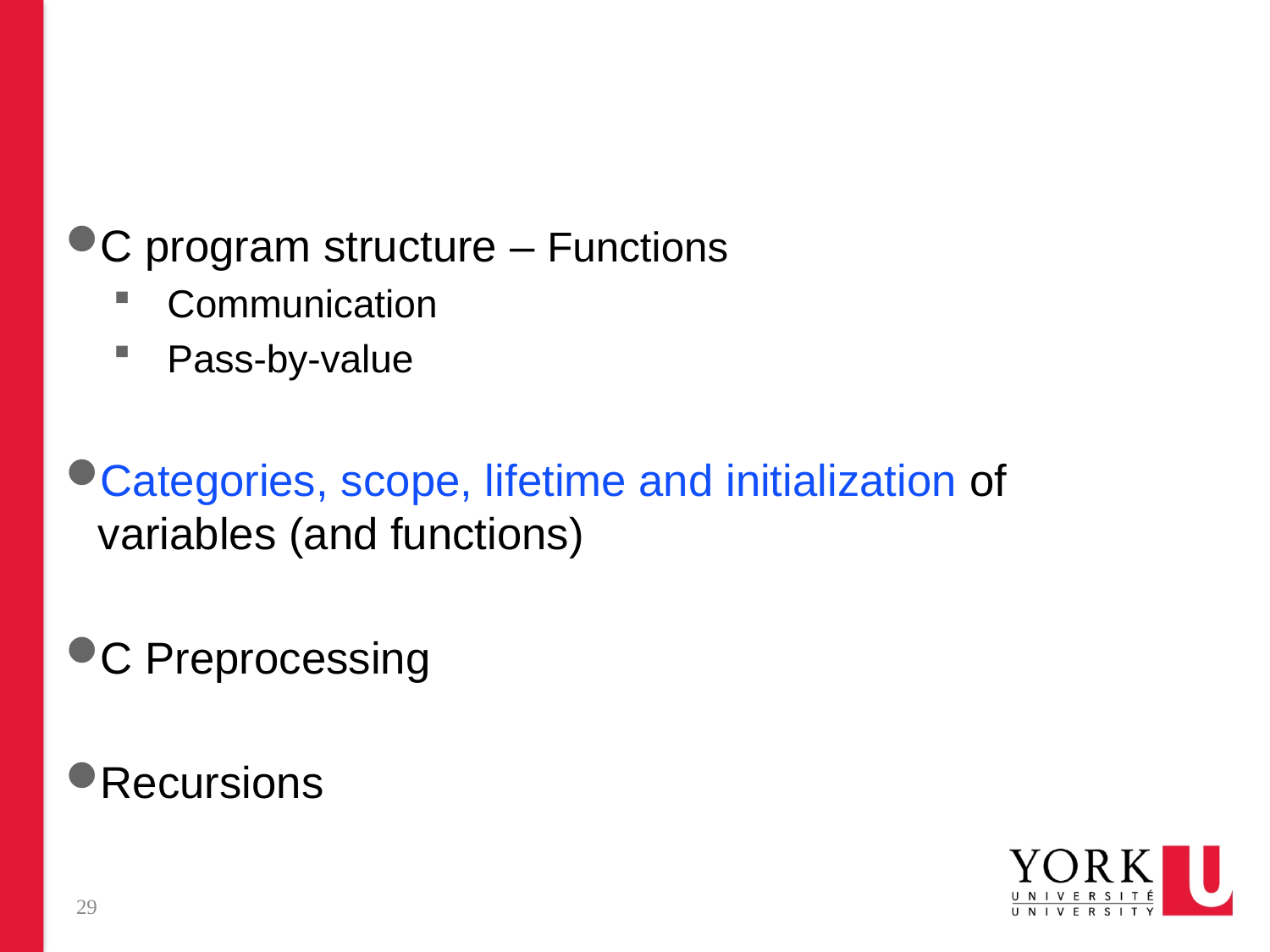

#
C program structure – Functions
Communication
Pass-by-value

Categories, scope, lifetime and initialization of variables (and functions)

C Preprocessing

Recursions

29